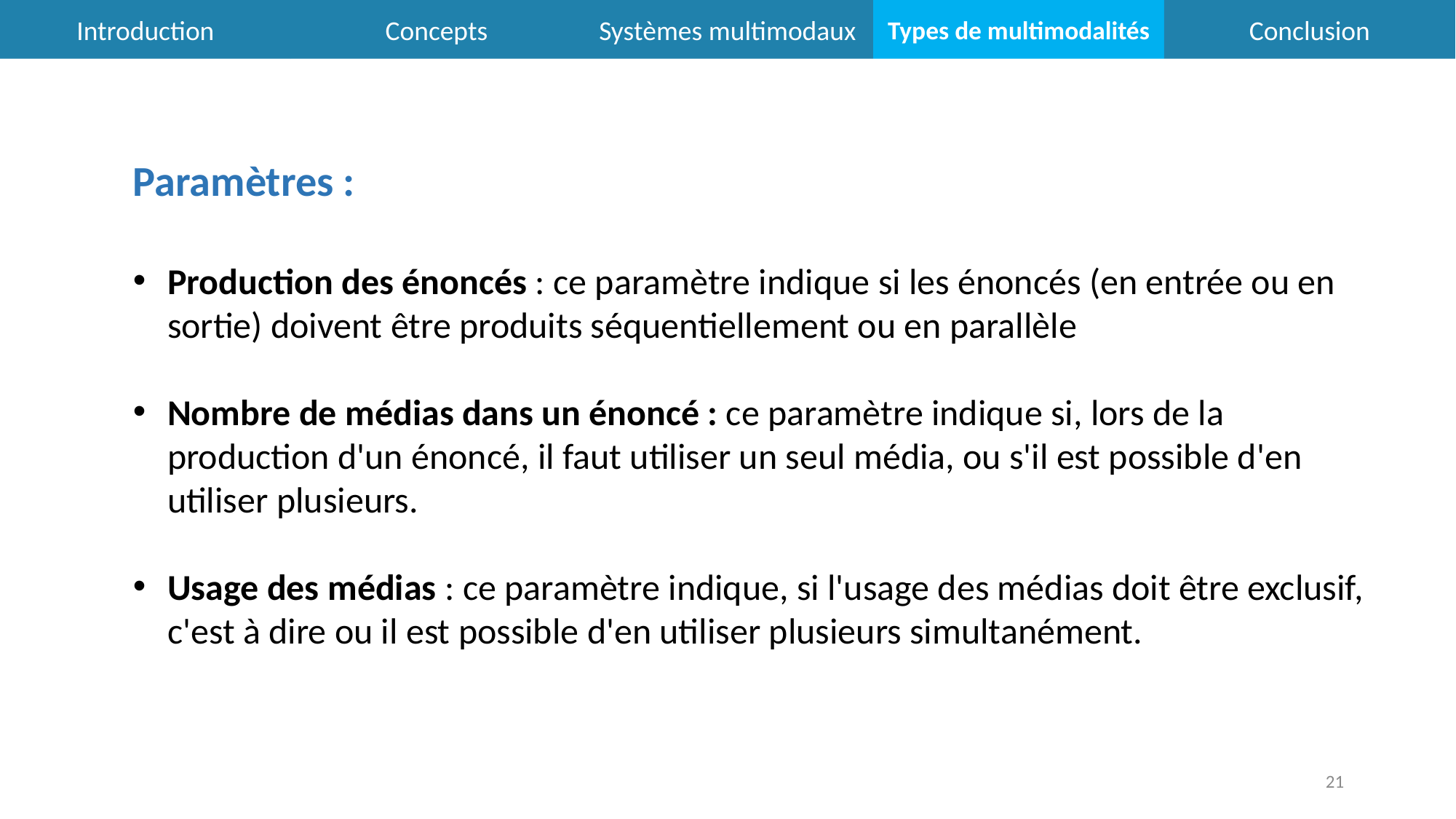

Introduction
Concepts
Types de multimodalités
Conclusion
Systèmes multimodaux
Paramètres :
Production des énoncés : ce paramètre indique si les énoncés (en entrée ou en sortie) doivent être produits séquentiellement ou en parallèle

Nombre de médias dans un énoncé : ce paramètre indique si, lors de la production d'un énoncé, il faut utiliser un seul média, ou s'il est possible d'en utiliser plusieurs.

Usage des médias : ce paramètre indique, si l'usage des médias doit être exclusif, c'est à dire ou il est possible d'en utiliser plusieurs simultanément.
21